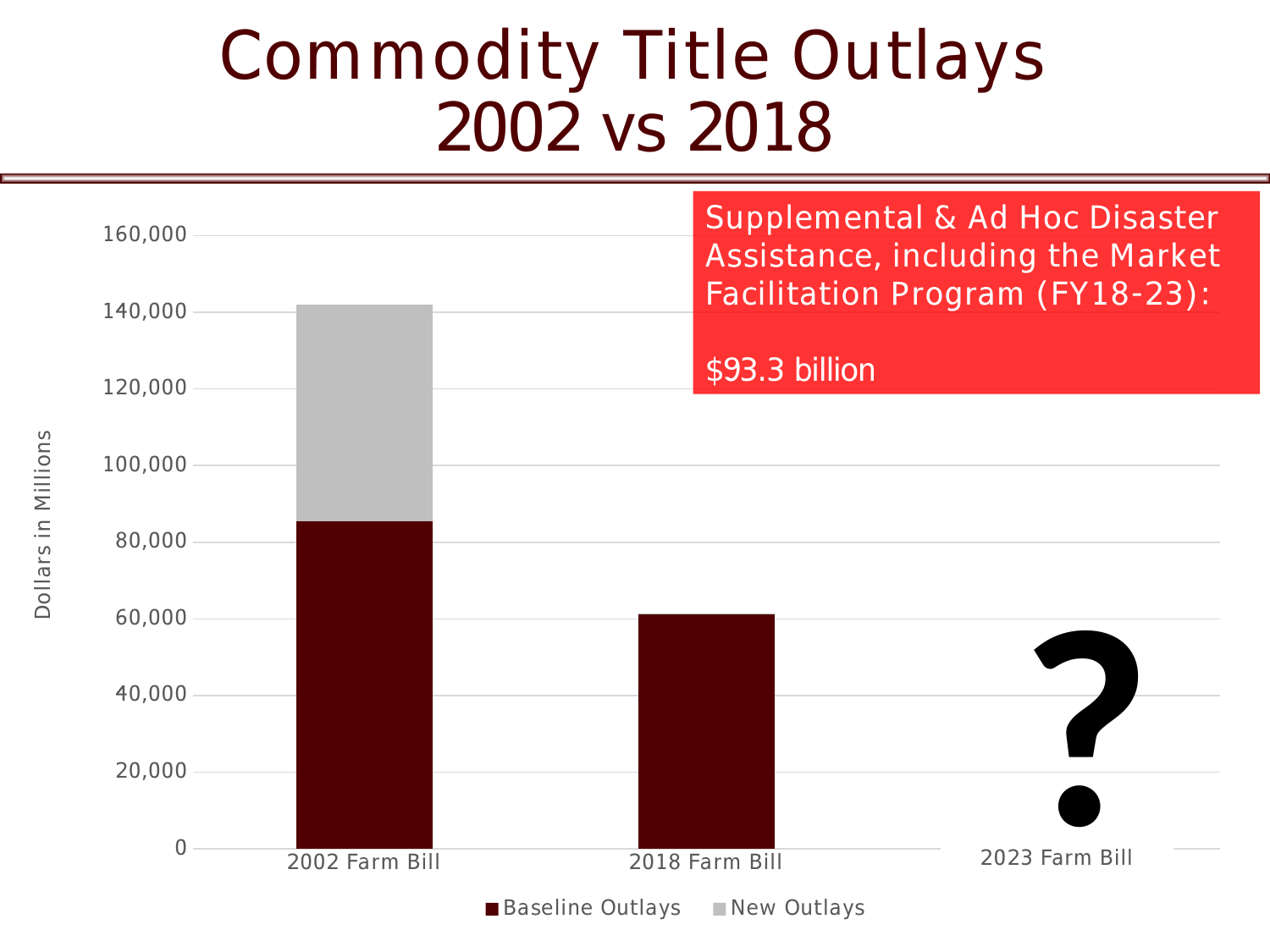

# Commodity Title Outlays 2002 vs 2018

Supplemental & Ad Hoc Disaster Assistance, including the Market Facilitation Program (FY18-23):

$93.3 billion

### Chart

| Category | Baseline Outlays | New Outlays |
|---|---|---|
| 2002 Farm Bill | 85365.0 | 56714.0 |
| 2018 Farm Bill | 61151.0 | 263.0 |
| 2022 Farm Bill | None | None |
?
2023 Farm Bill